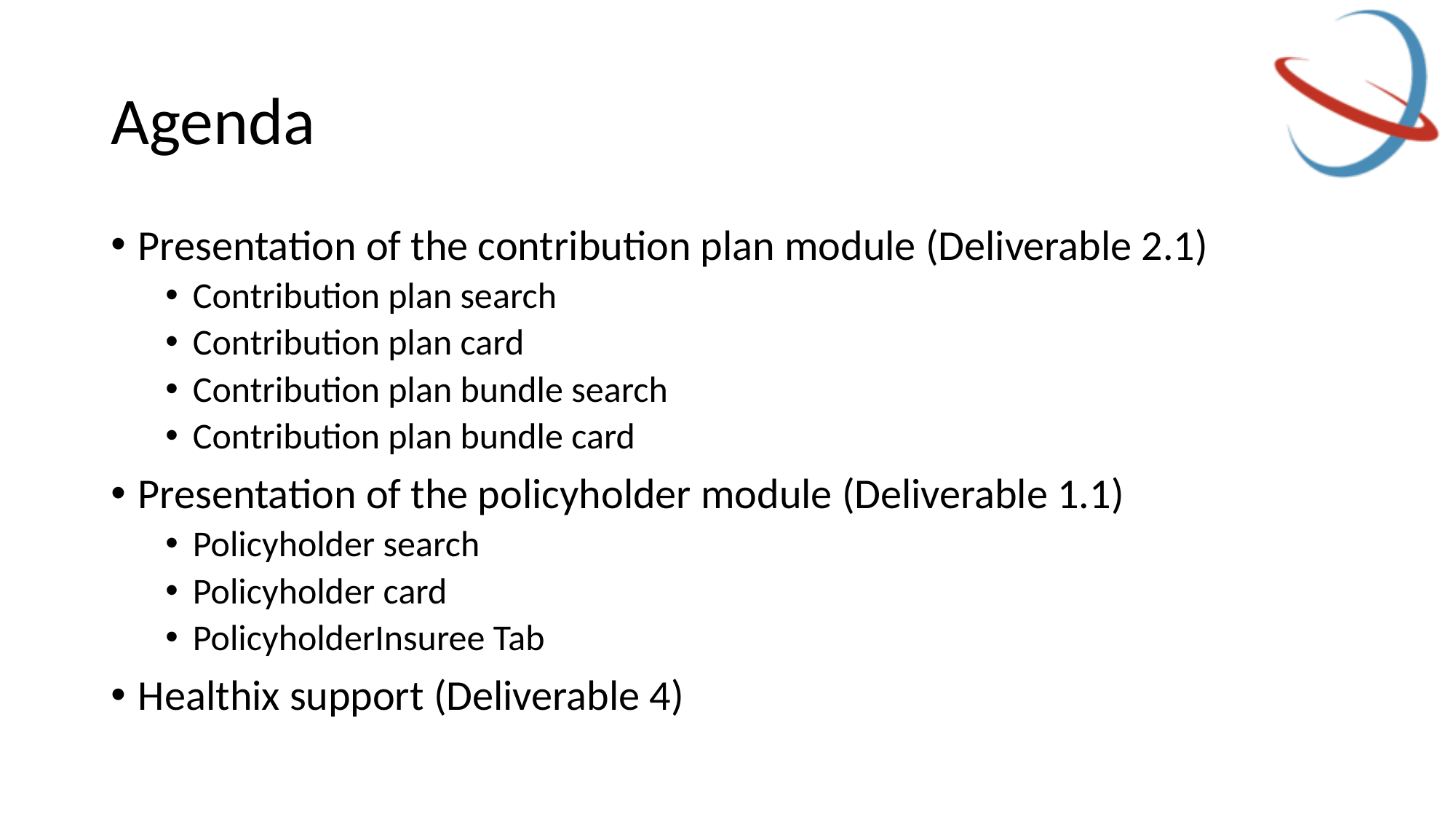

# Agenda
Presentation of the contribution plan module (Deliverable 2.1)
Contribution plan search
Contribution plan card
Contribution plan bundle search
Contribution plan bundle card
Presentation of the policyholder module (Deliverable 1.1)
Policyholder search
Policyholder card
PolicyholderInsuree Tab
Healthix support (Deliverable 4)